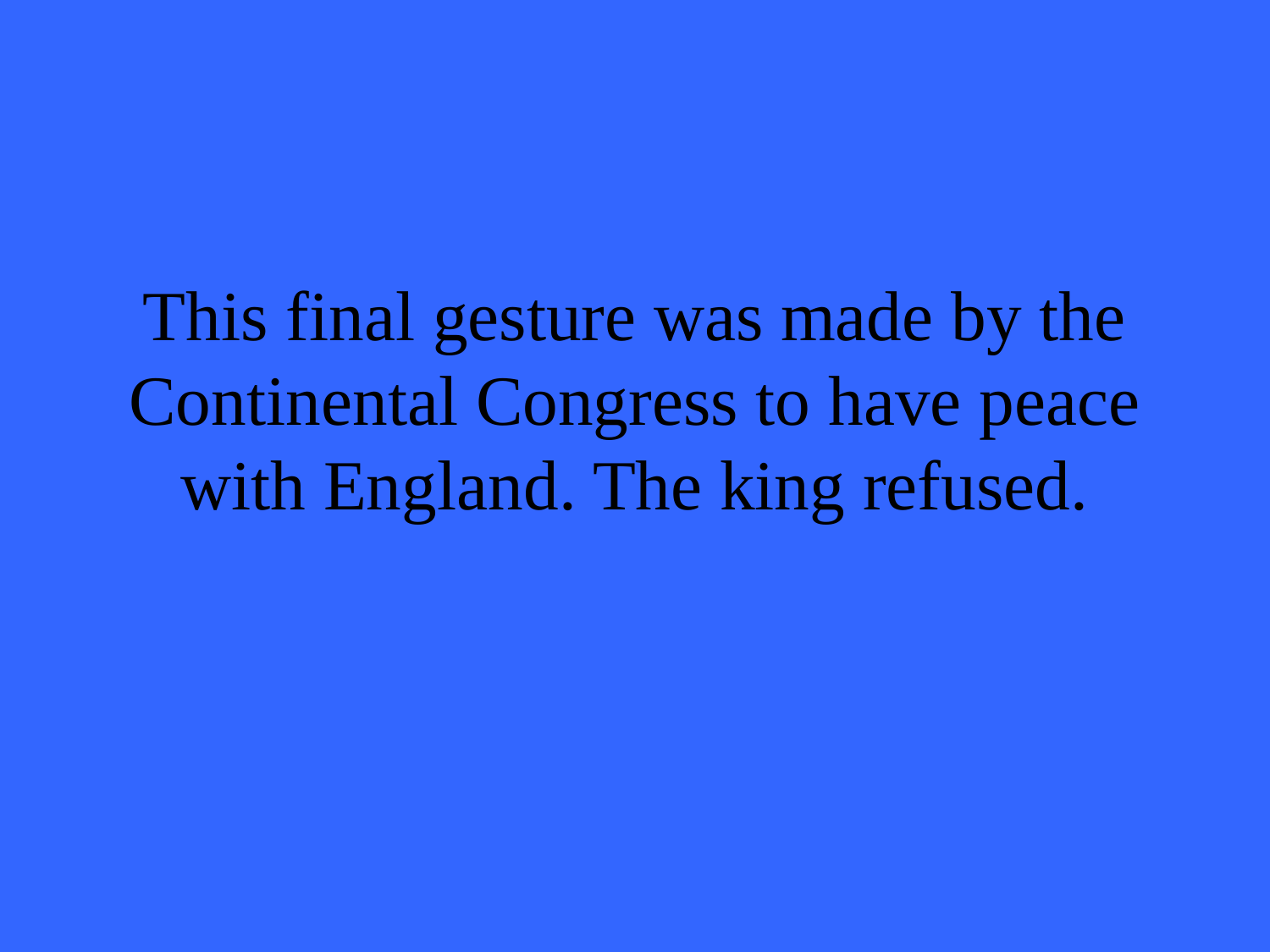

# This final gesture was made by the Continental Congress to have peace with England. The king refused.